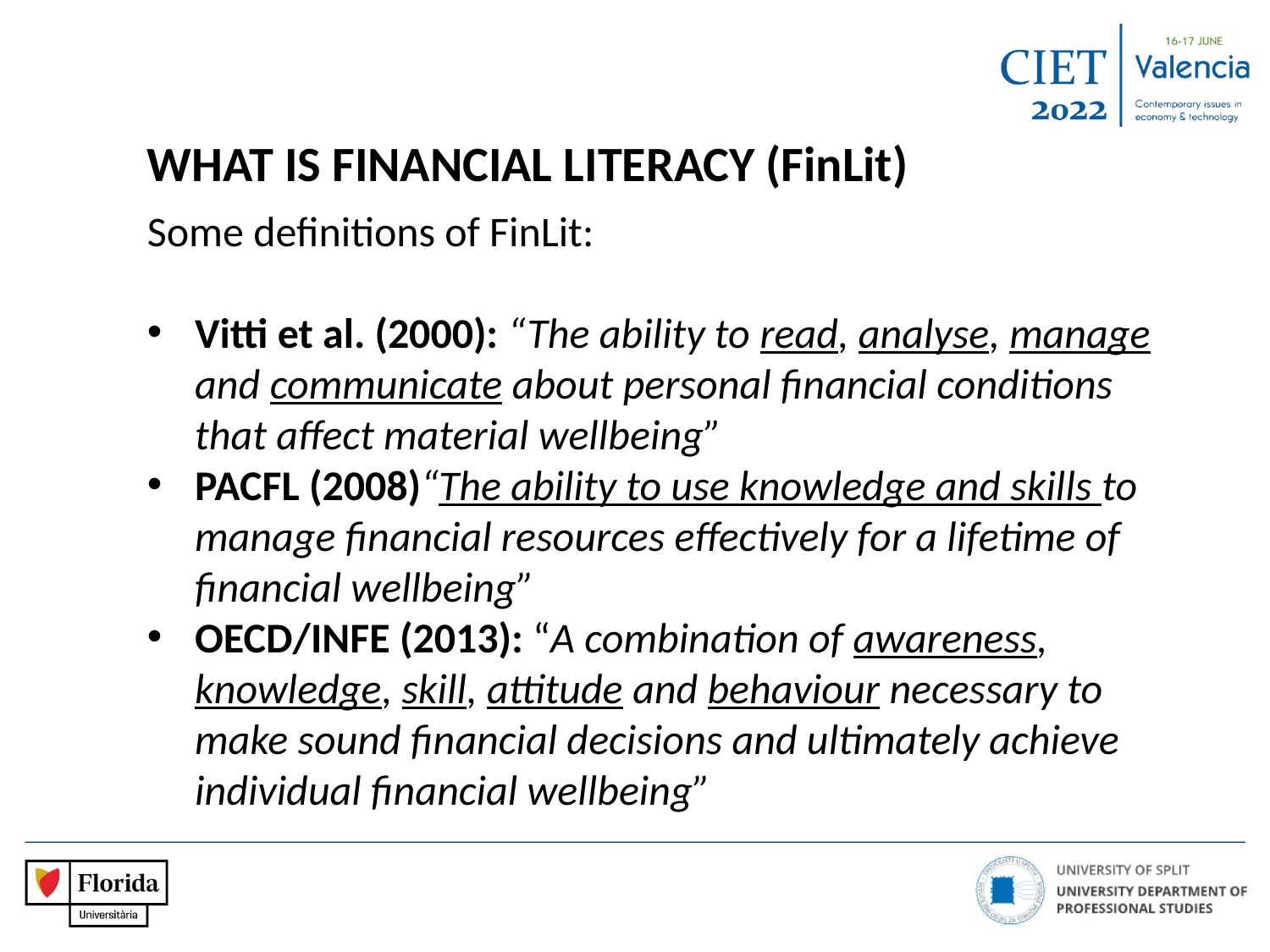

WHAT IS FINANCIAL LITERACY (FinLit)
Some definitions of FinLit:

Vitti et al. (2000): “The ability to read, analyse, manage and communicate about personal financial conditions that affect material wellbeing”
PACFL (2008)“The ability to use knowledge and skills to manage financial resources effectively for a lifetime of financial wellbeing”
OECD/INFE (2013): “A combination of awareness, knowledge, skill, attitude and behaviour necessary to make sound financial decisions and ultimately achieve individual financial wellbeing”